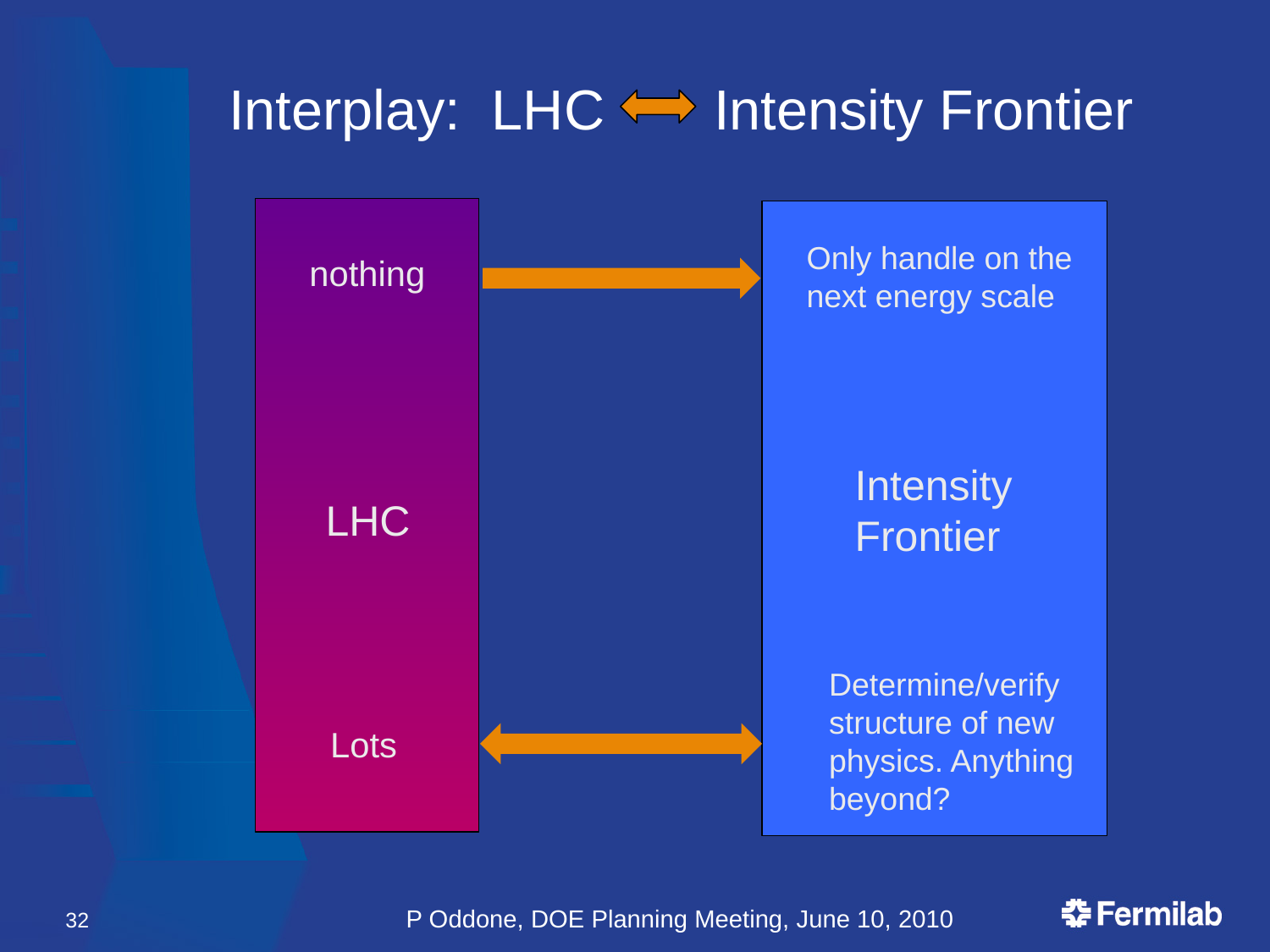

# Interplay:  LHC       Intensity Frontier

Only handle on the
next energy scale
nothing

Intensity
Frontier
LHC
Determine/verify
structure of new
physics. Anything
beyond?
Lots

32
P Oddone, DOE Planning Meeting, June 10, 2010